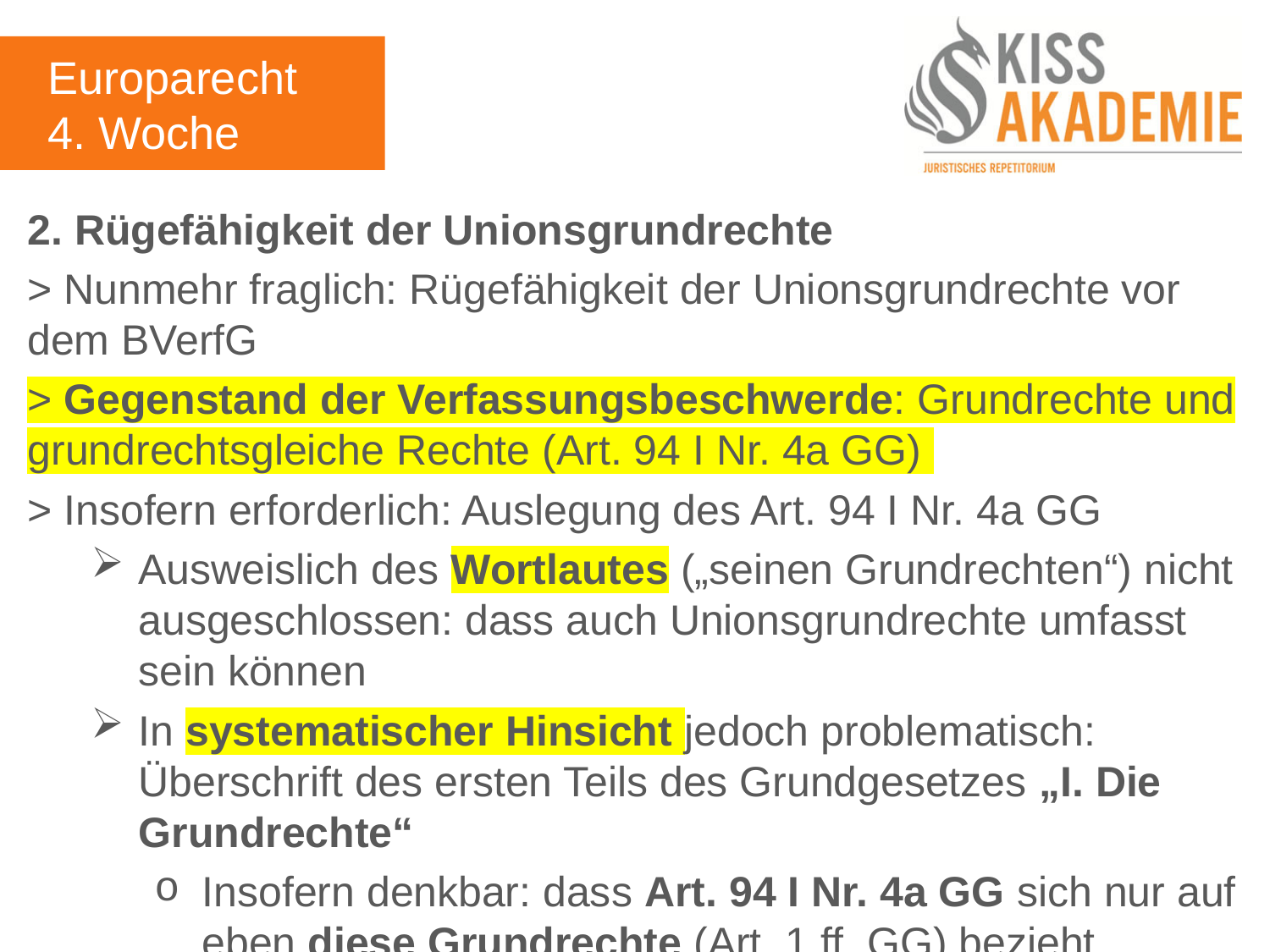

Europarecht
4. Woche
2. Rügefähigkeit der Unionsgrundrechte
> Nunmehr fraglich: Rügefähigkeit der Unionsgrundrechte vor dem BVerfG
> Gegenstand der Verfassungsbeschwerde: Grundrechte und grundrechtsgleiche Rechte (Art. 94 I Nr. 4a GG)
> Insofern erforderlich: Auslegung des Art. 94 I Nr. 4a GG
Ausweislich des Wortlautes („seinen Grundrechten“) nicht ausgeschlossen: dass auch Unionsgrundrechte umfasst sein können
In systematischer Hinsicht jedoch problematisch: Überschrift des ersten Teils des Grundgesetzes „I. Die Grundrechte“
Insofern denkbar: dass Art. 94 I Nr. 4a GG sich nur auf eben diese Grundrechte (Art. 1 ff. GG) bezieht